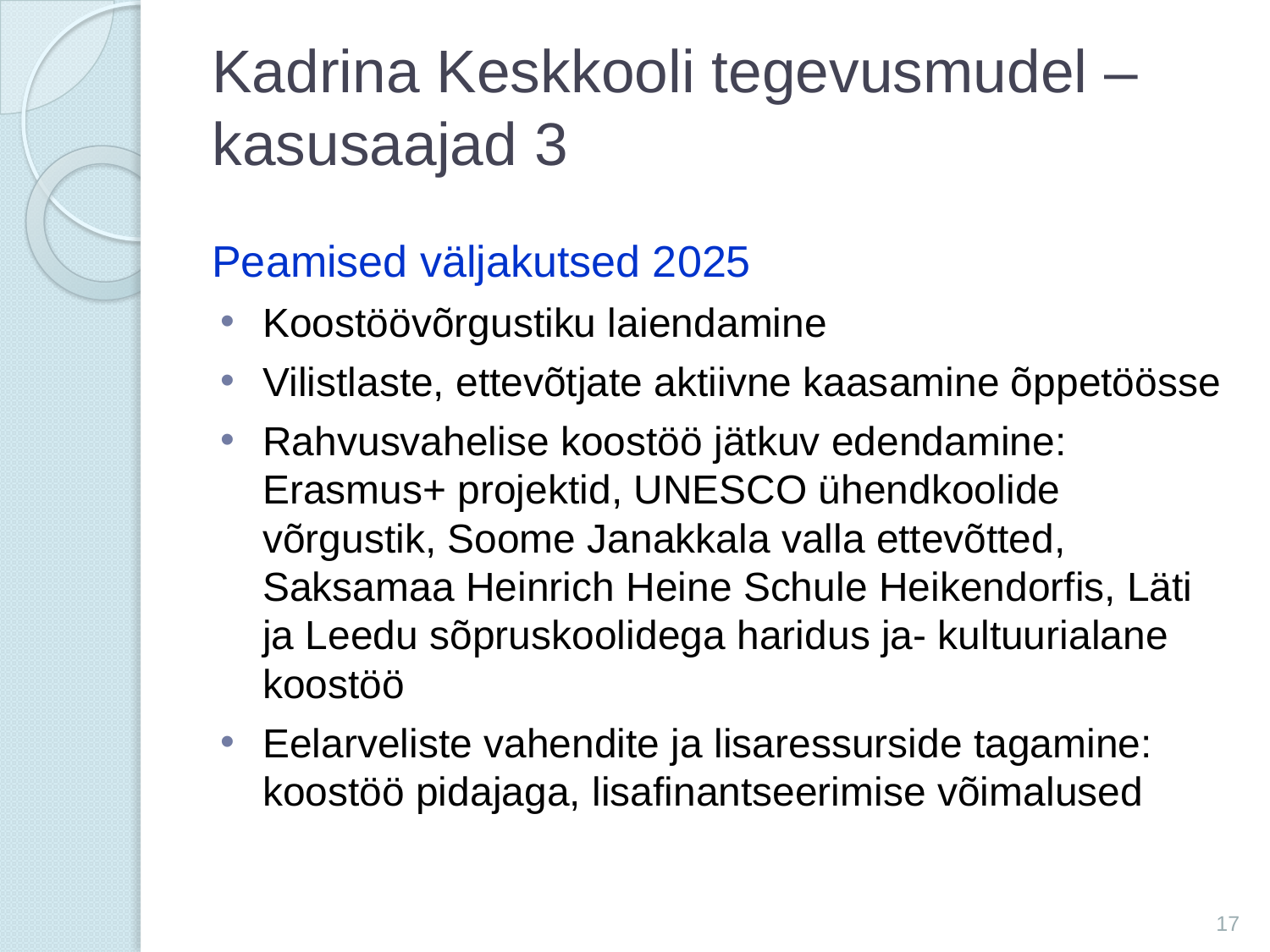

# Kadrina Keskkooli tegevusmudel – kasusaajad 3

Peamised väljakutsed 2025
Koostöövõrgustiku laiendamine
Vilistlaste, ettevõtjate aktiivne kaasamine õppetöösse
Rahvusvahelise koostöö jätkuv edendamine: Erasmus+ projektid, UNESCO ühendkoolide võrgustik, Soome Janakkala valla ettevõtted, Saksamaa Heinrich Heine Schule Heikendorfis, Läti ja Leedu sõpruskoolidega haridus ja- kultuurialane koostöö
Eelarveliste vahendite ja lisaressurside tagamine: koostöö pidajaga, lisafinantseerimise võimalused

17